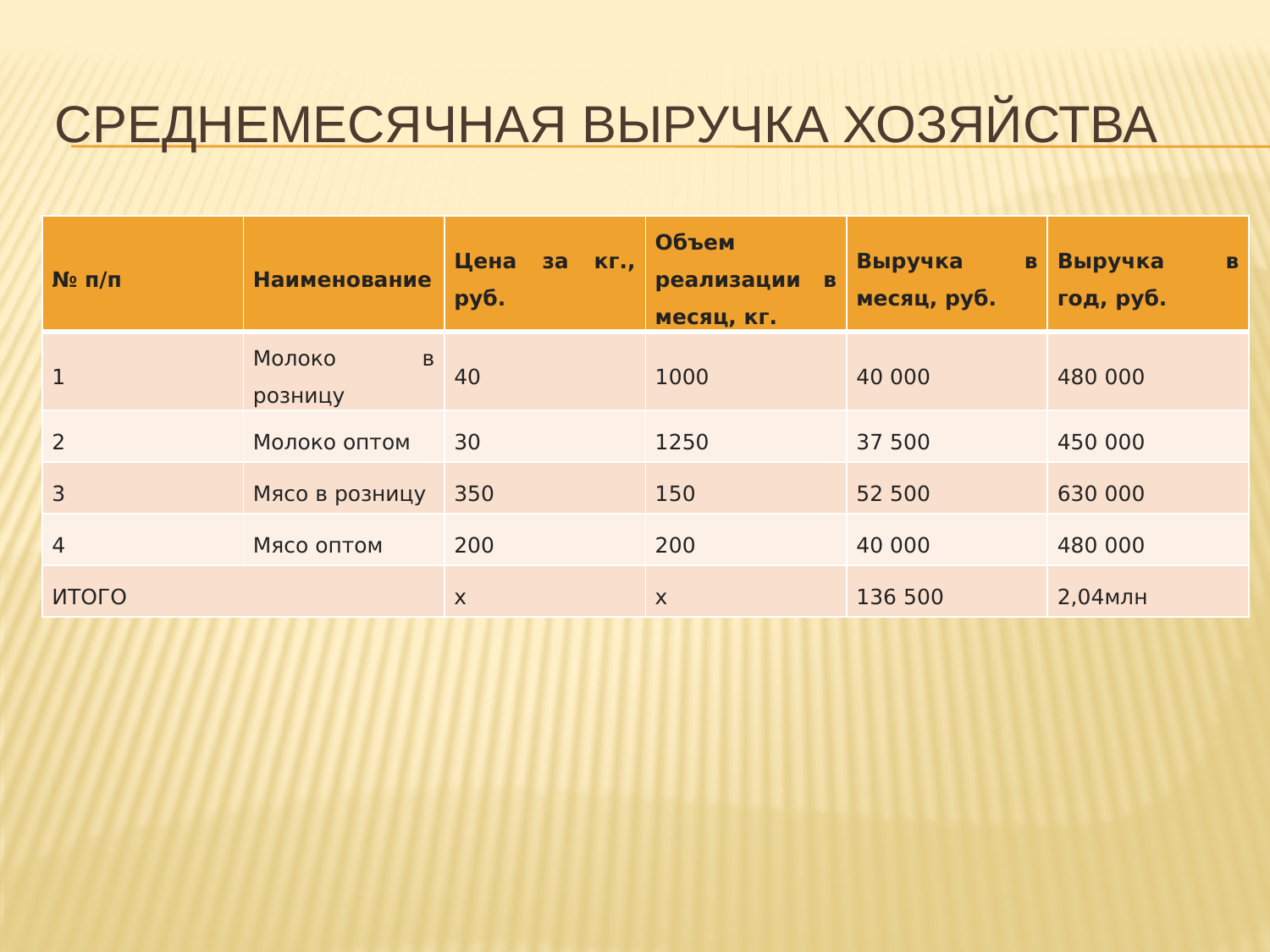

# Среднемесячная выручка хозяйства
| № п/п | Наименование | Цена за кг., руб. | Объем реализации в месяц, кг. | Выручка в месяц, руб. | Выручка в год, руб. |
| --- | --- | --- | --- | --- | --- |
| 1 | Молоко в розницу | 40 | 1000 | 40 000 | 480 000 |
| 2 | Молоко оптом | 30 | 1250 | 37 500 | 450 000 |
| 3 | Мясо в розницу | 350 | 150 | 52 500 | 630 000 |
| 4 | Мясо оптом | 200 | 200 | 40 000 | 480 000 |
| ИТОГО |  | х | х | 136 500 | 2,04млн |